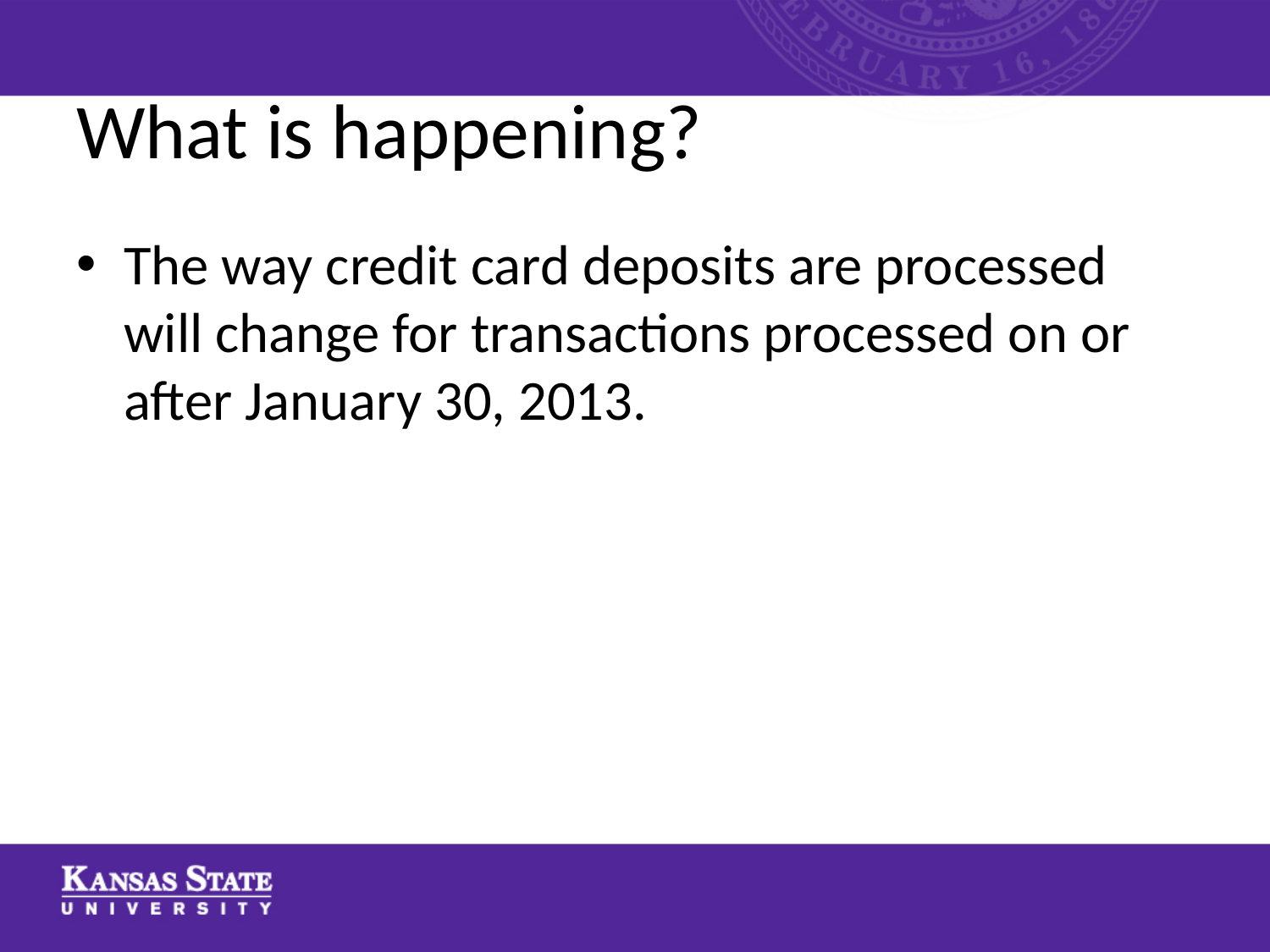

# What is happening?
The way credit card deposits are processed will change for transactions processed on or after January 30, 2013.